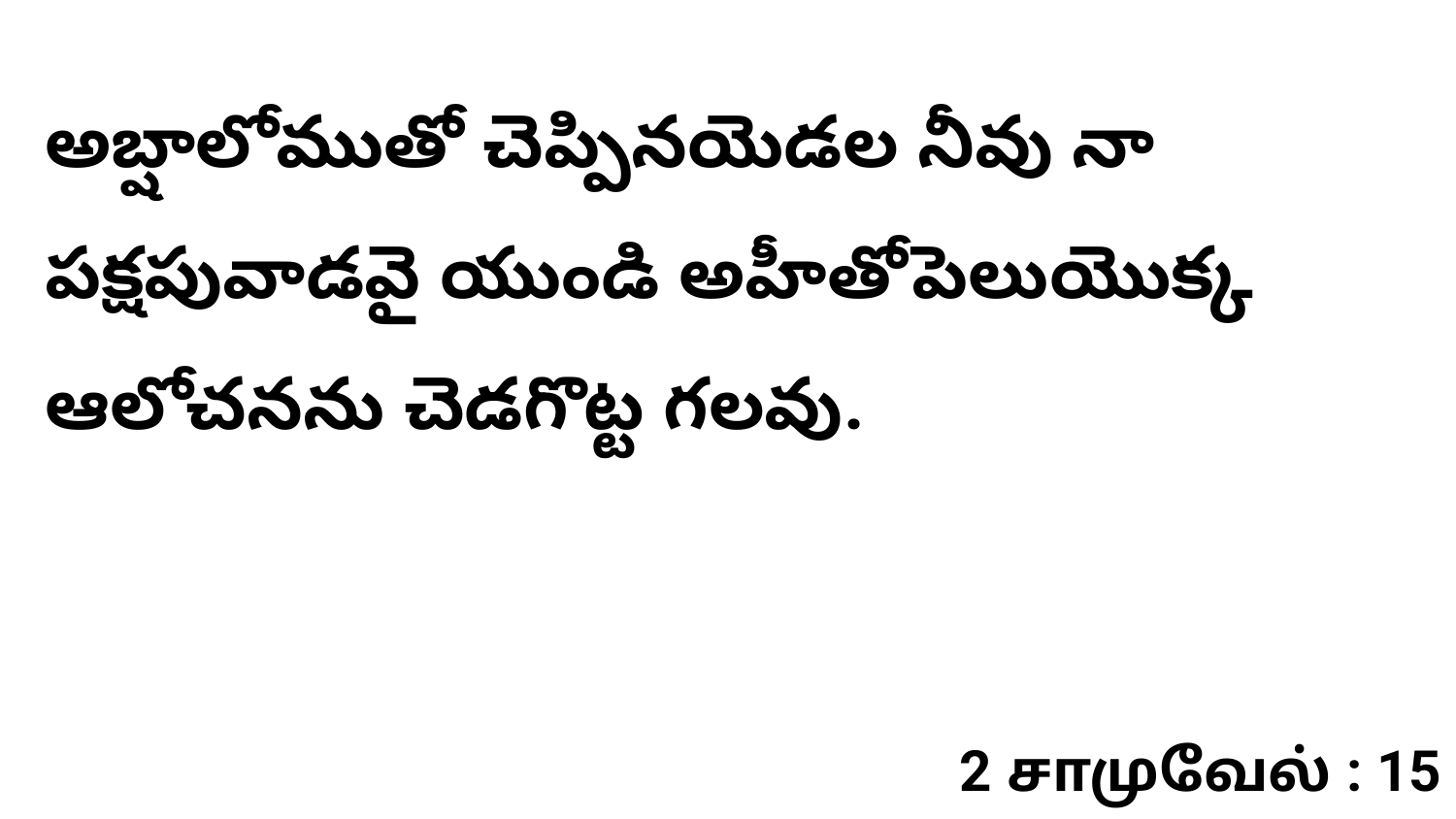

అబ్షాలోముతో చెప్పినయెడల నీవు నా పక్షపువాడవై యుండి అహీతోపెలుయొక్క ఆలోచనను చెడగొట్ట గలవు.
2 சாமுவேல் : 15